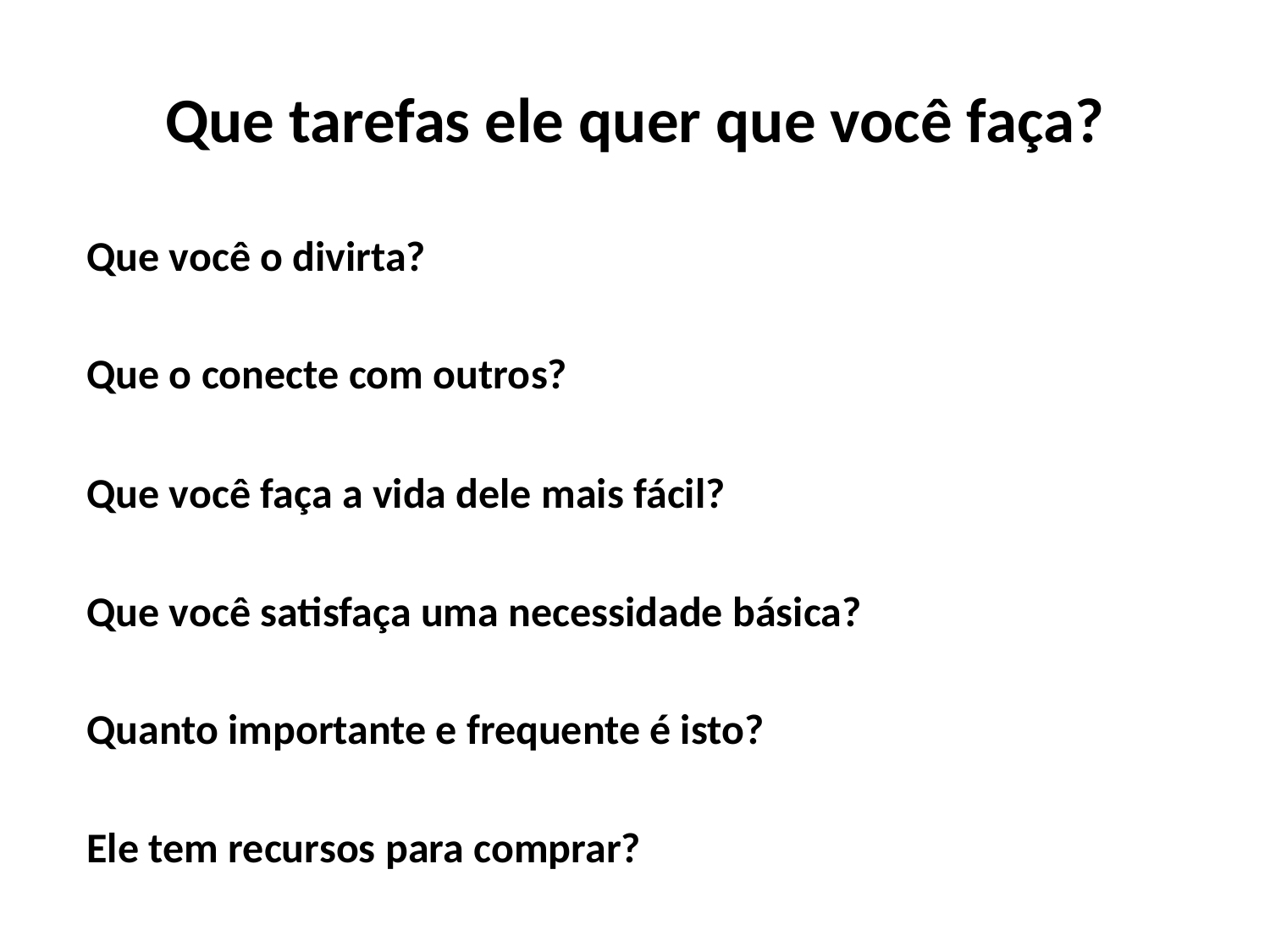

# Que tarefas ele quer que você faça?
Que você o divirta?

Que o conecte com outros?

Que você faça a vida dele mais fácil?

Que você satisfaça uma necessidade básica?

Quanto importante e frequente é isto?

Ele tem recursos para comprar?